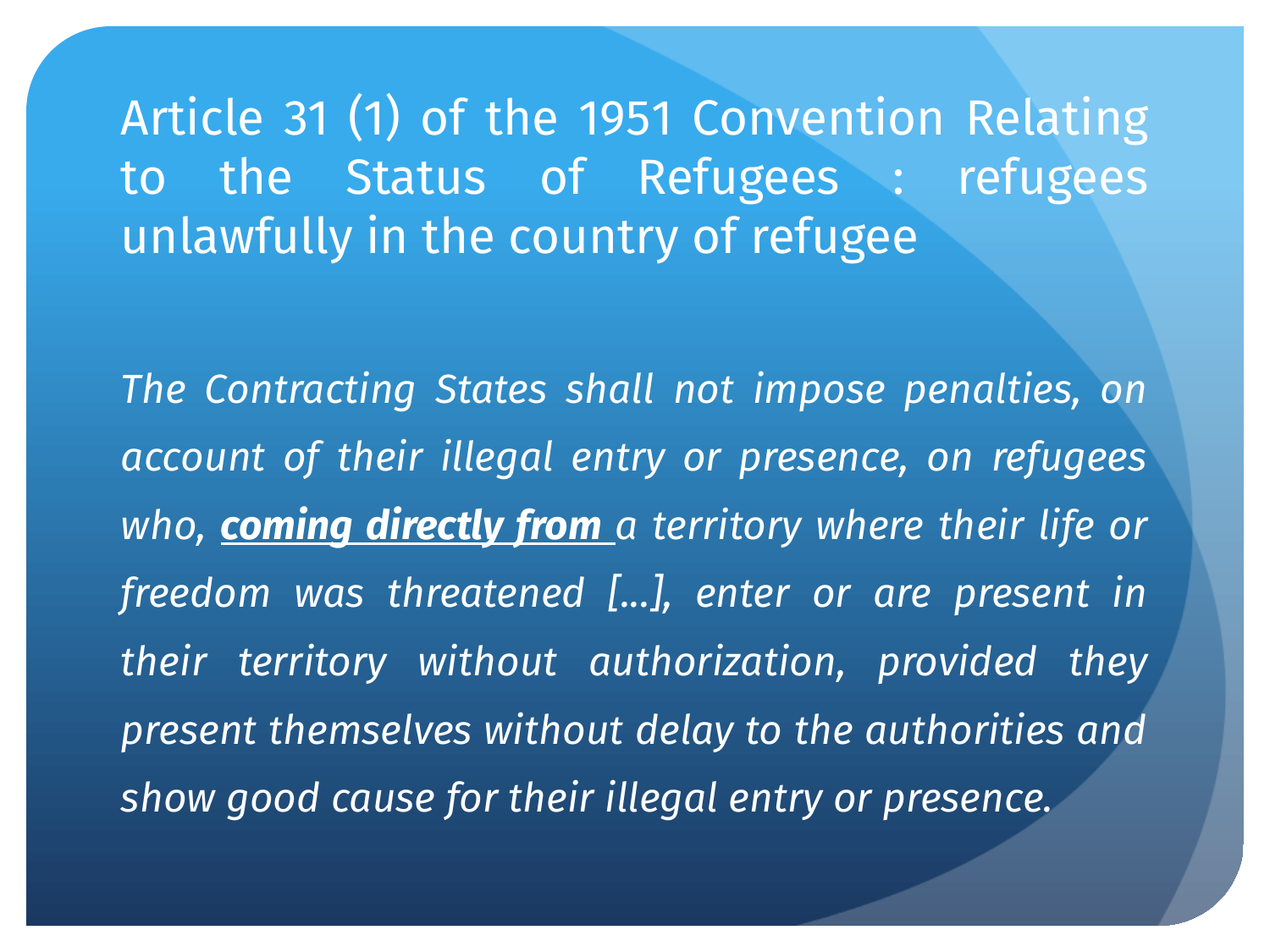

# Article 31 (1) of the 1951 Convention Relating to the Status of Refugees : refugees unlawfully in the country of refugee

The Contracting States shall not impose penalties, on account of their illegal entry or presence, on refugees who, coming directly from a territory where their life or freedom was threatened [...], enter or are present in their territory without authorization, provided they present themselves without delay to the authorities and show good cause for their illegal entry or presence.